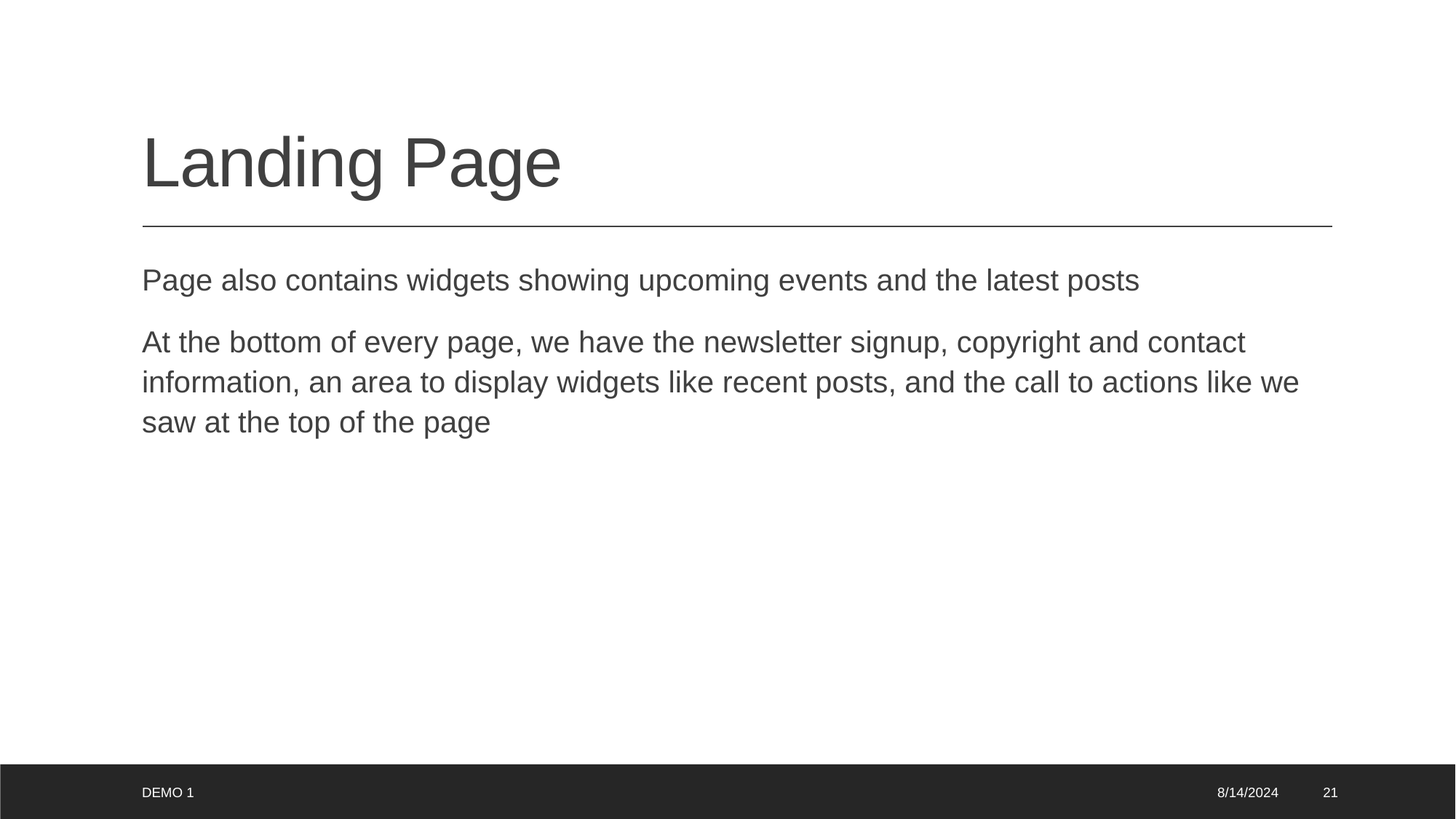

# Landing Page
Page also contains widgets showing upcoming events and the latest posts
At the bottom of every page, we have the newsletter signup, copyright and contact information, an area to display widgets like recent posts, and the call to actions like we saw at the top of the page
Demo 1
8/14/2024
21